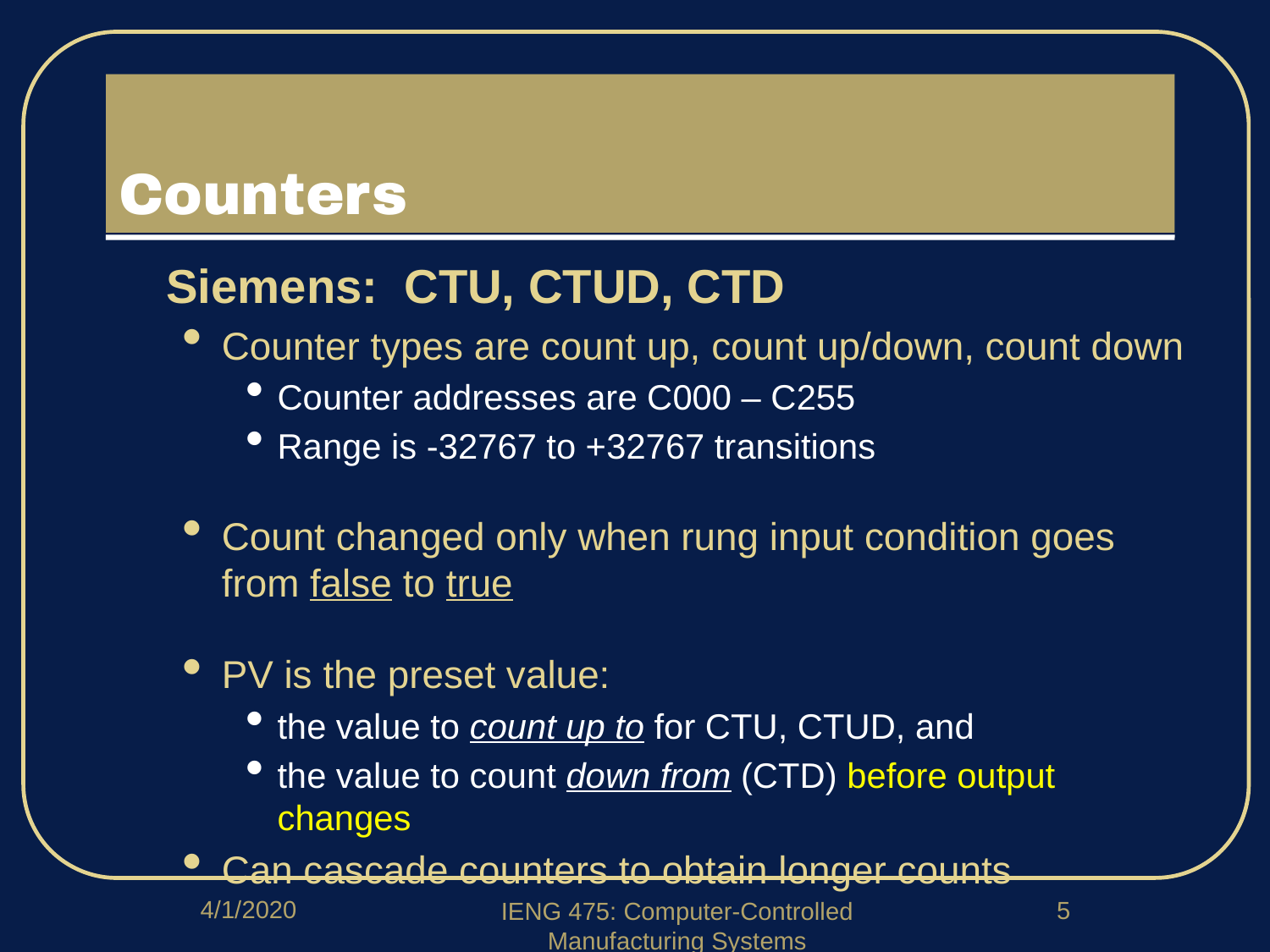

# Counters
Siemens:  CTU, CTUD, CTD
Counter types are count up, count up/down, count down
Counter addresses are C000 – C255
Range is -32767 to +32767 transitions

Count changed only when rung input condition goes from false to true

PV is the preset value:
the value to count up to for CTU, CTUD, and
the value to count down from (CTD) before output changes
Can cascade counters to obtain longer counts
4/1/2020
5
IENG 475: Computer-Controlled Manufacturing Systems